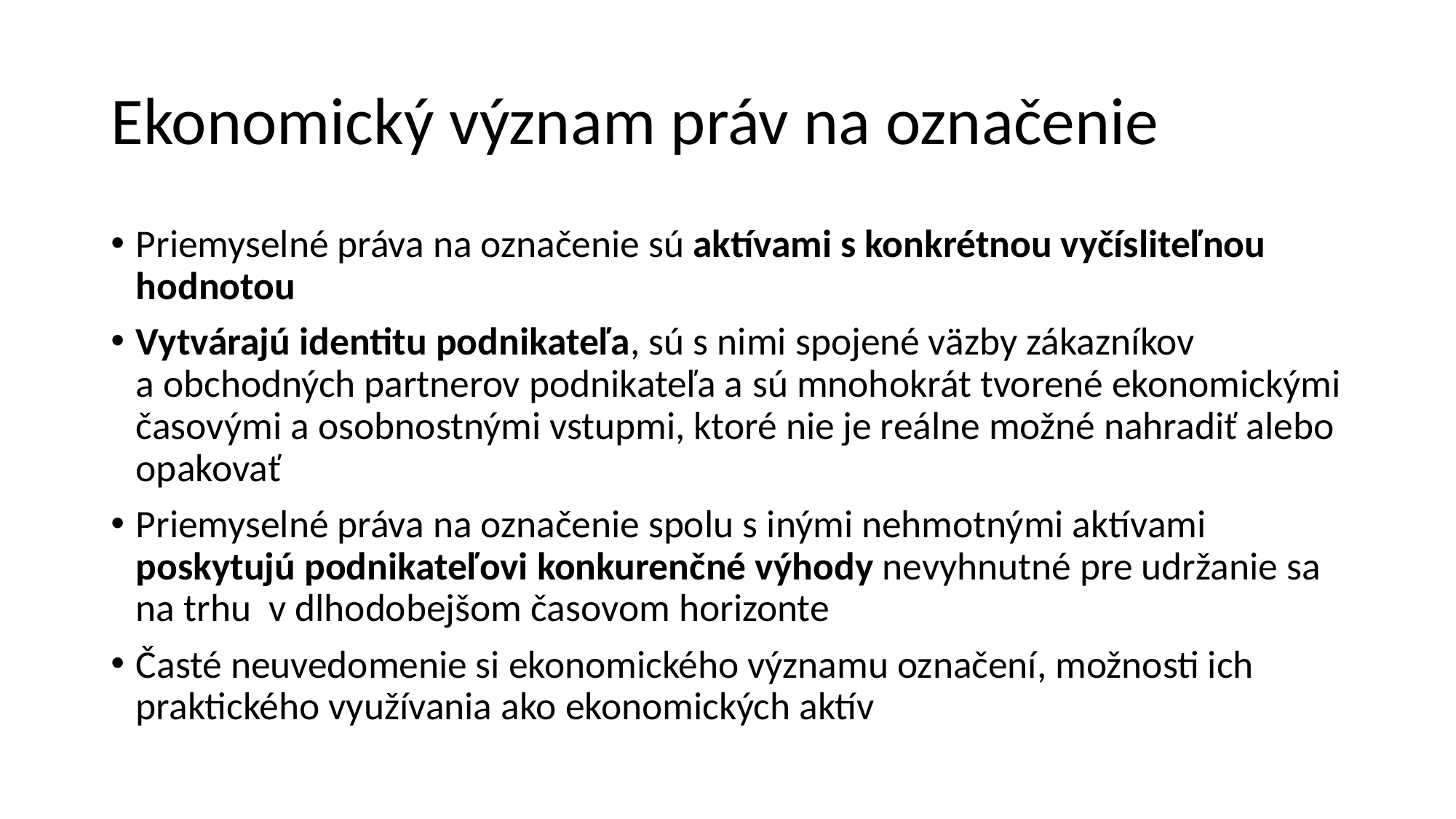

# Ekonomický význam práv na označenie
Priemyselné práva na označenie sú aktívami s konkrétnou vyčísliteľnou hodnotou
Vytvárajú identitu podnikateľa, sú s nimi spojené väzby zákazníkov a obchodných partnerov podnikateľa a sú mnohokrát tvorené ekonomickými časovými a osobnostnými vstupmi, ktoré nie je reálne možné nahradiť alebo opakovať
Priemyselné práva na označenie spolu s inými nehmotnými aktívami poskytujú podnikateľovi konkurenčné výhody nevyhnutné pre udržanie sa na trhu  v dlhodobejšom časovom horizonte
Časté neuvedomenie si ekonomického významu označení, možnosti ich praktického využívania ako ekonomických aktív